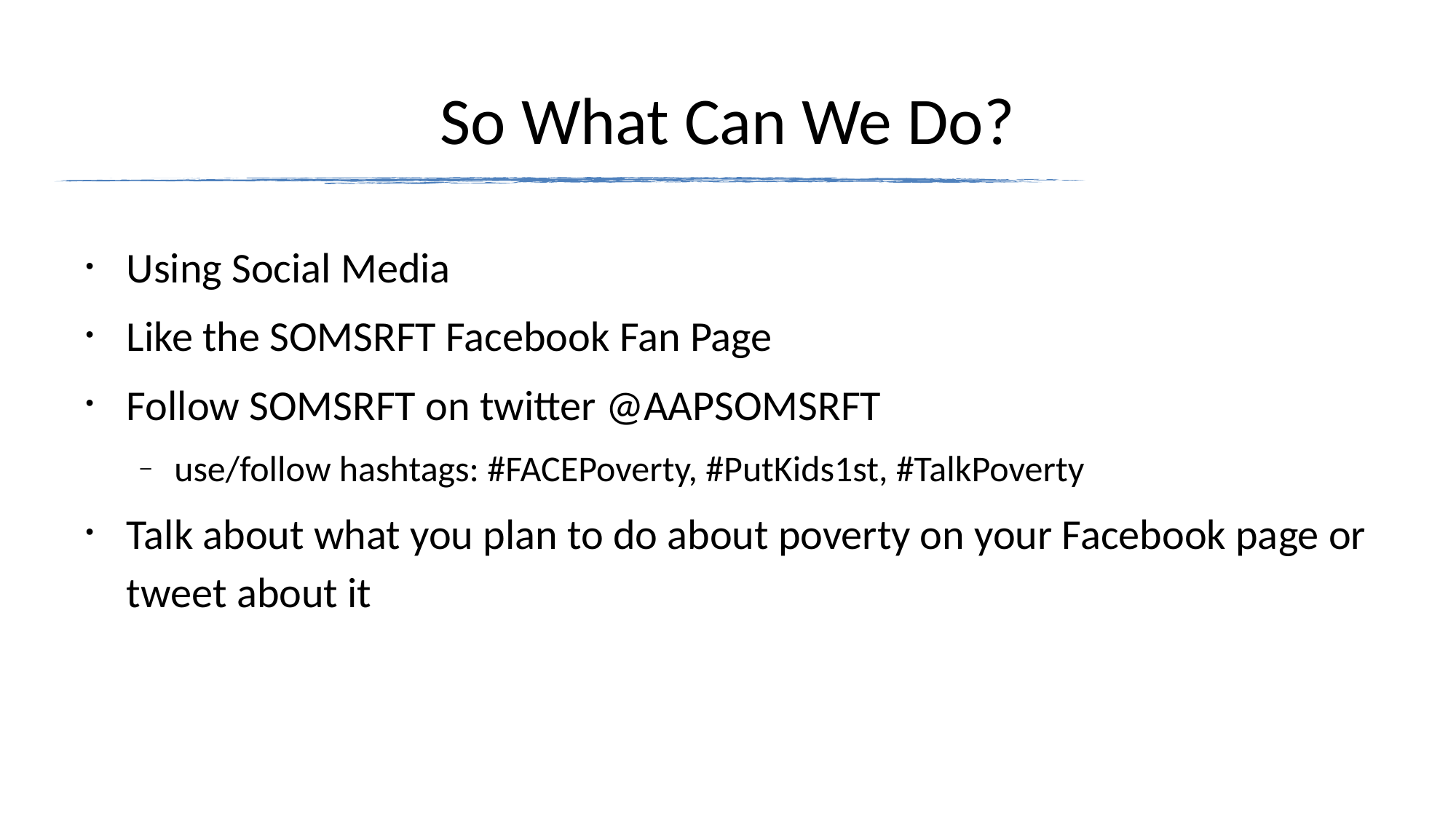

# So What Can We Do?

Using Social Media
Like the SOMSRFT Facebook Fan Page
Follow SOMSRFT on twitter @AAPSOMSRFT
use/follow hashtags: #FACEPoverty, #PutKids1st, #TalkPoverty
Talk about what you plan to do about poverty on your Facebook page or tweet about it